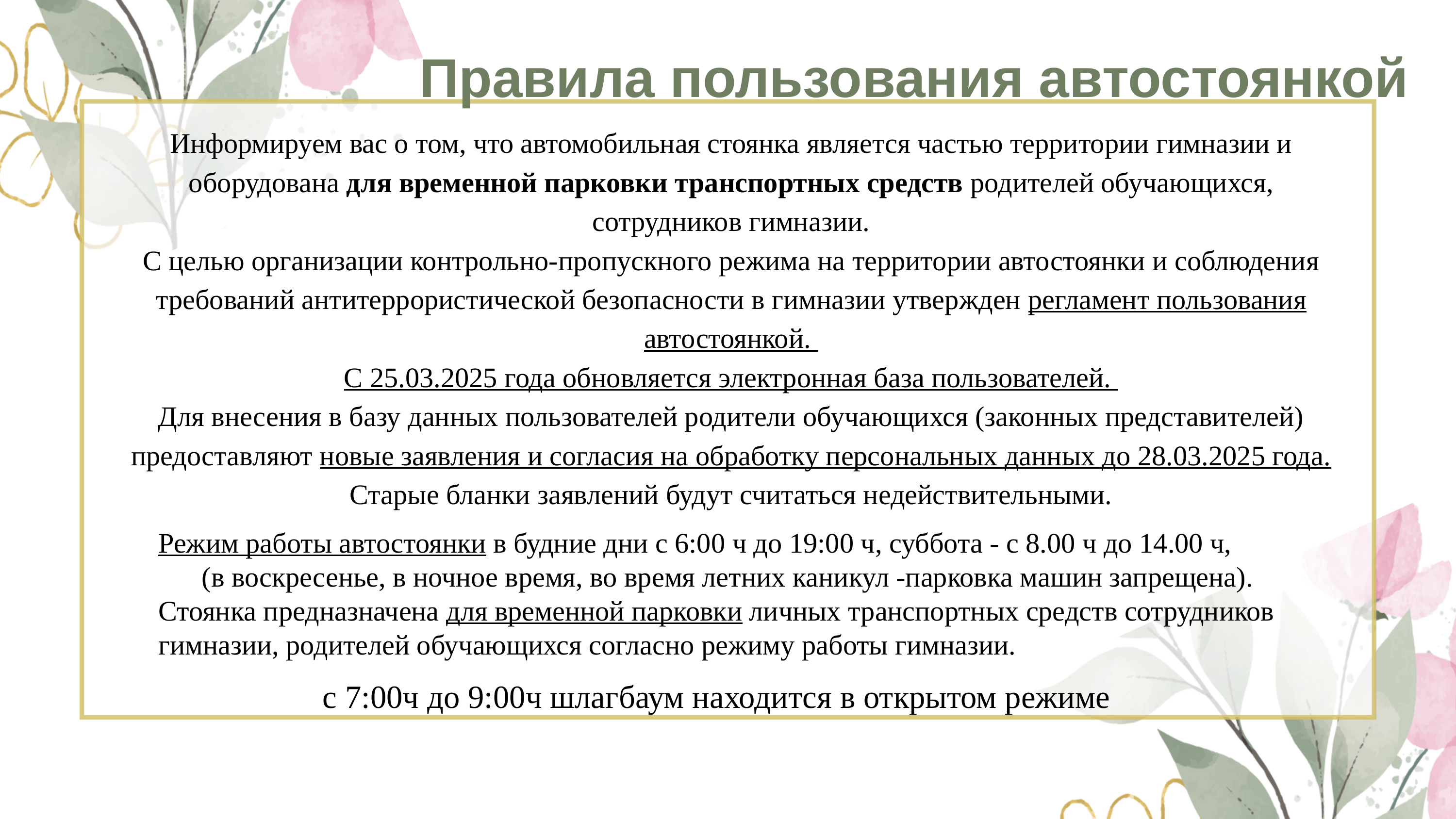

Правила пользования автостоянкой

Информируем вас о том, что автомобильная стоянка является частью территории гимназии и оборудована для временной парковки транспортных средств родителей обучающихся, сотрудников гимназии.
С целью организации контрольно-пропускного режима на территории автостоянки и соблюдения требований антитеррористической безопасности в гимназии утвержден регламент пользования автостоянкой.
С 25.03.2025 года обновляется электронная база пользователей.
Для внесения в базу данных пользователей родители обучающихся (законных представителей) предоставляют новые заявления и согласия на обработку персональных данных до 28.03.2025 года.
Старые бланки заявлений будут считаться недействительными.
Режим работы автостоянки в будние дни с 6:00 ч до 19:00 ч, суббота - с 8.00 ч до 14.00 ч,
 (в воскресенье, в ночное время, во время летних каникул -парковка машин запрещена).
Стоянка предназначена для временной парковки личных транспортных средств сотрудников гимназии, родителей обучающихся согласно режиму работы гимназии.

с 7:00ч до 9:00ч шлагбаум находится в открытом режиме